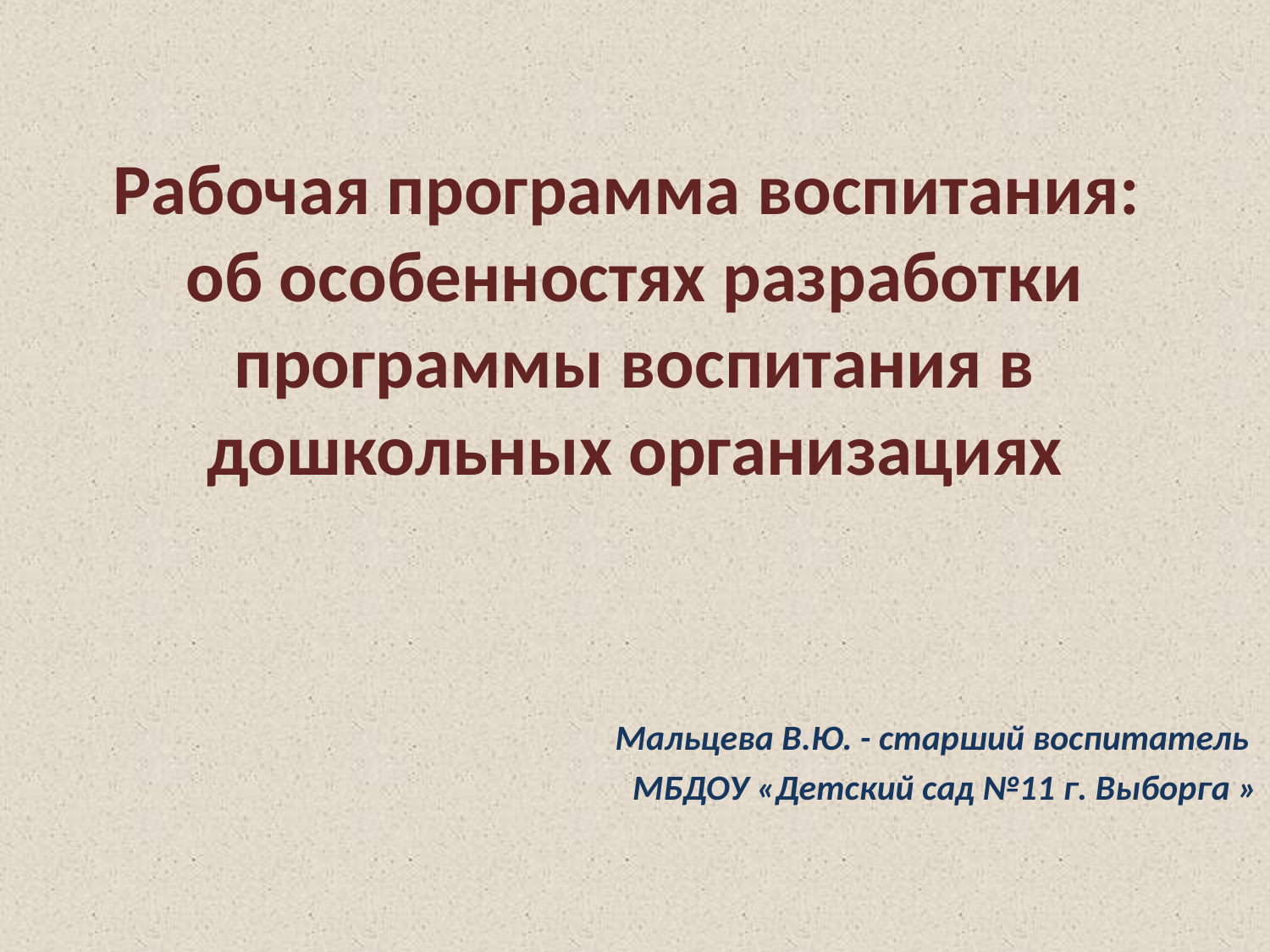

# Рабочая программа воспитания:  об особенностях разработки программы воспитания в дошкольных организациях
Мальцева В.Ю. - старший воспитатель
МБДОУ «Детский сад №11 г. Выборга »